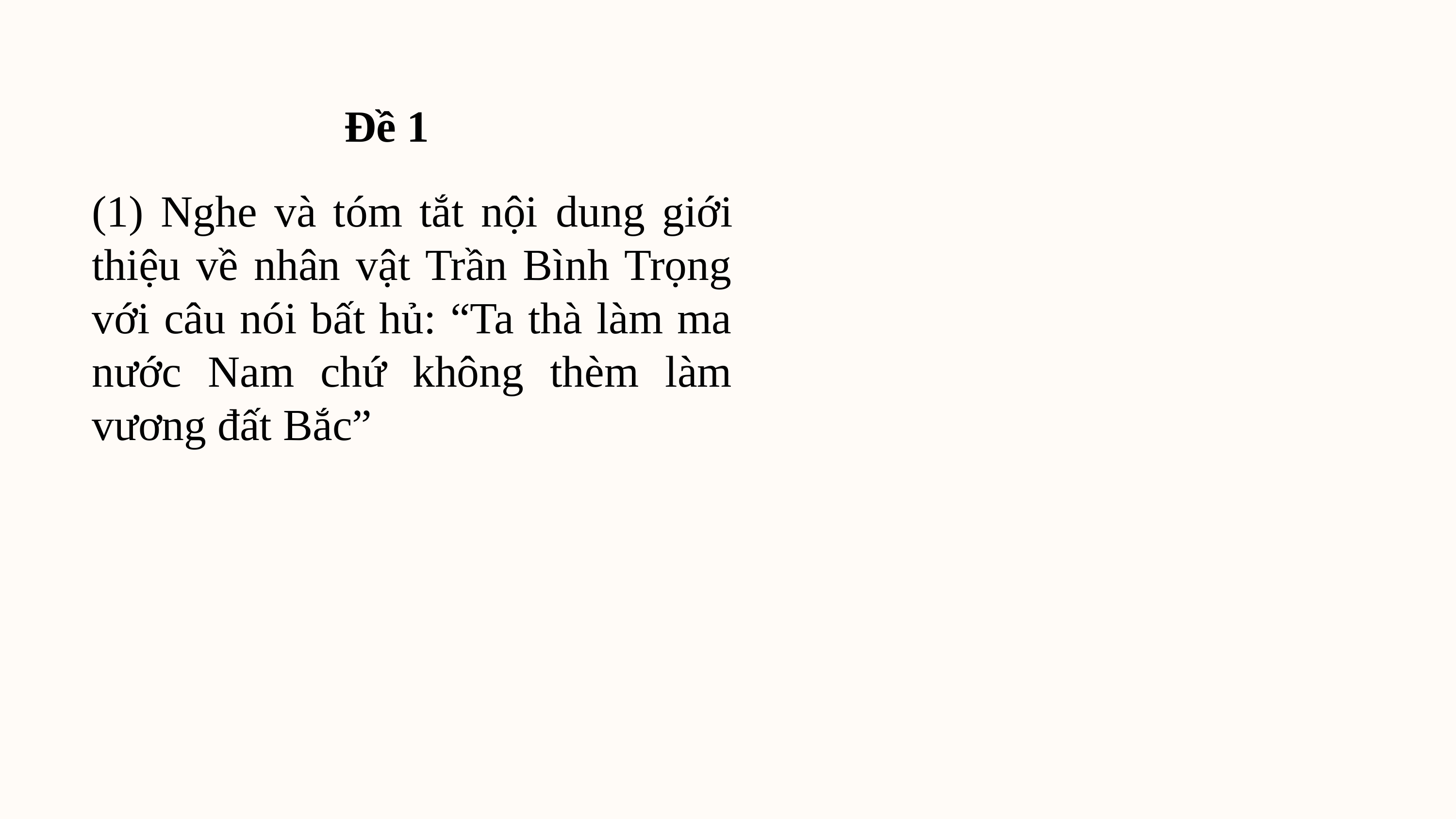

Đề 1
(1) Nghe và tóm tắt nội dung giới thiệu về nhân vật Trần Bình Trọng với câu nói bất hủ: “Ta thà làm ma nước Nam chứ không thèm làm vương đất Bắc”